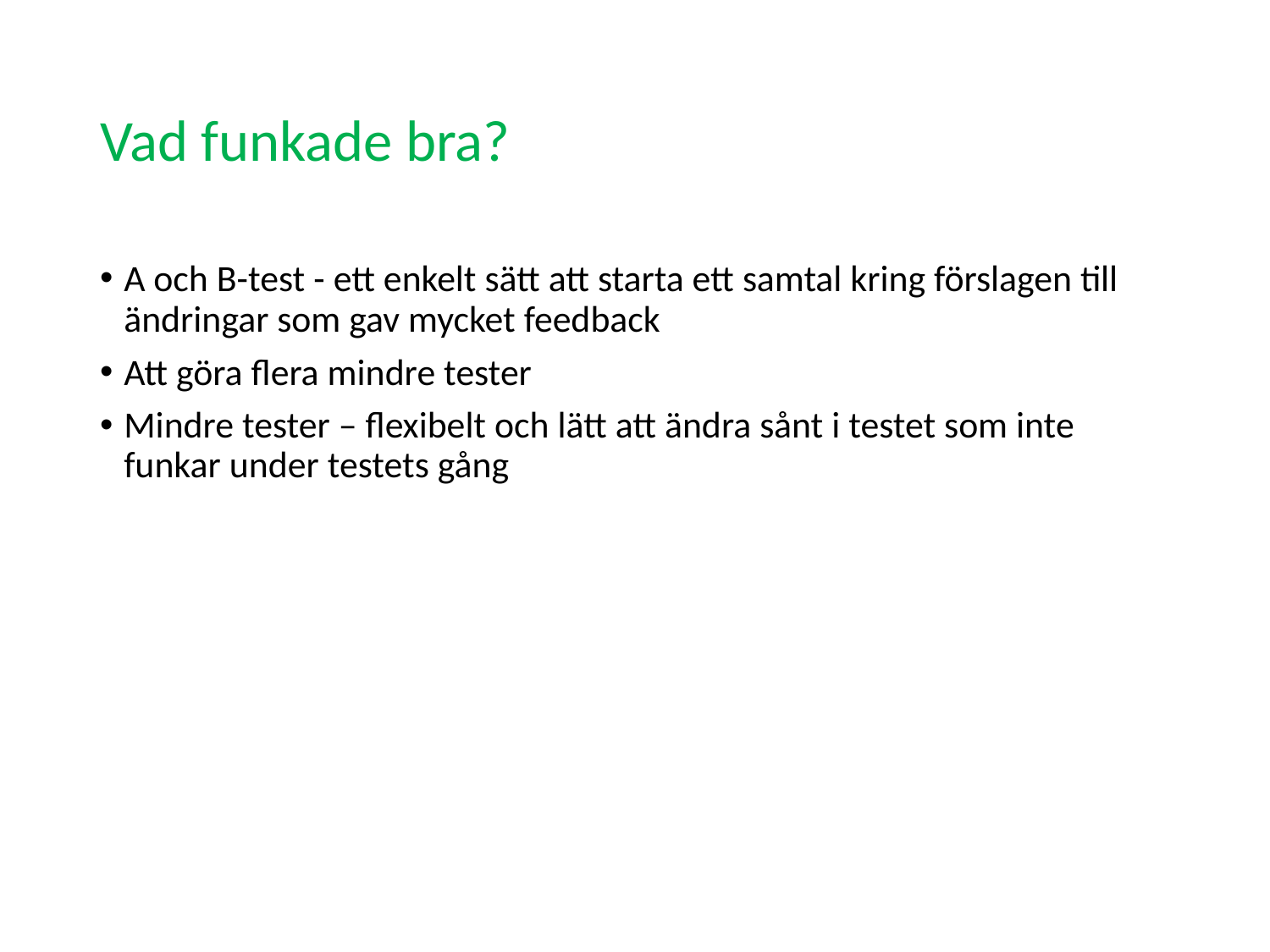

# Vad funkade bra?
A och B-test - ett enkelt sätt att starta ett samtal kring förslagen till ändringar som gav mycket feedback
Att göra flera mindre tester
Mindre tester – flexibelt och lätt att ändra sånt i testet som inte funkar under testets gång